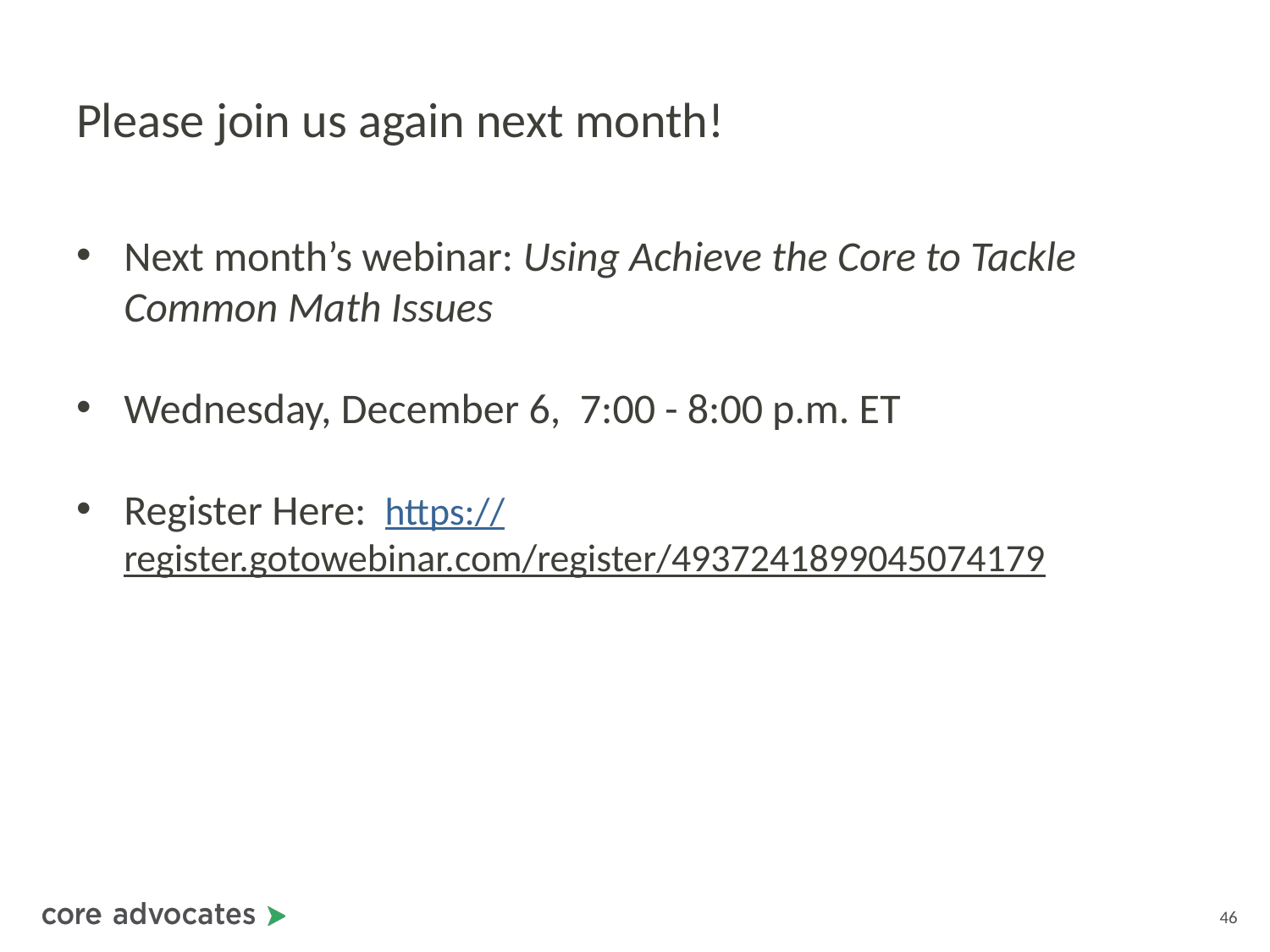

# Please join us again next month!
Next month’s webinar: Using Achieve the Core to Tackle Common Math Issues

Wednesday, December 6,  7:00 - 8:00 p.m. ET

Register Here:  https://register.gotowebinar.com/register/4937241899045074179